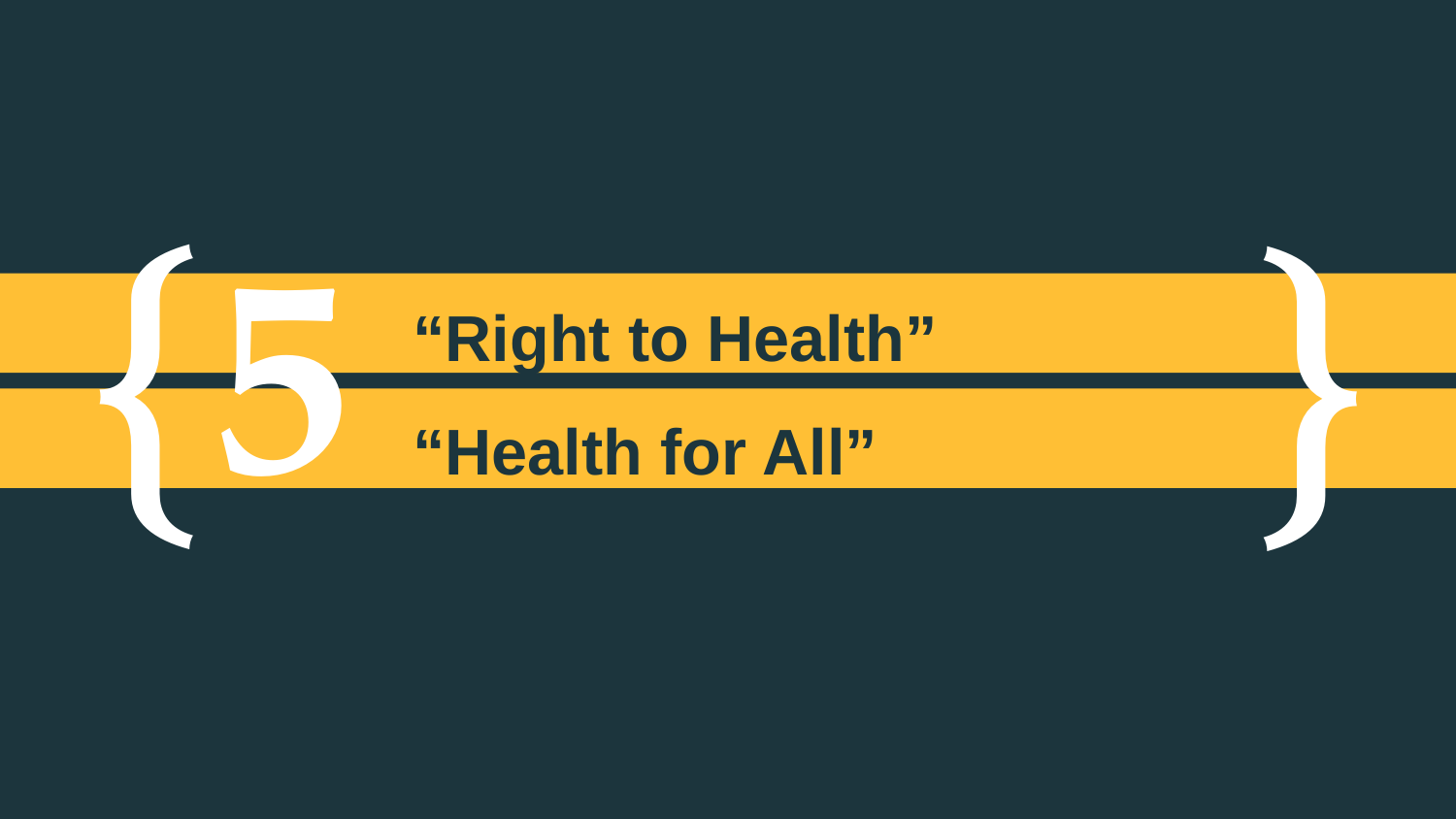

5
“Right to Health”
“Health for All”